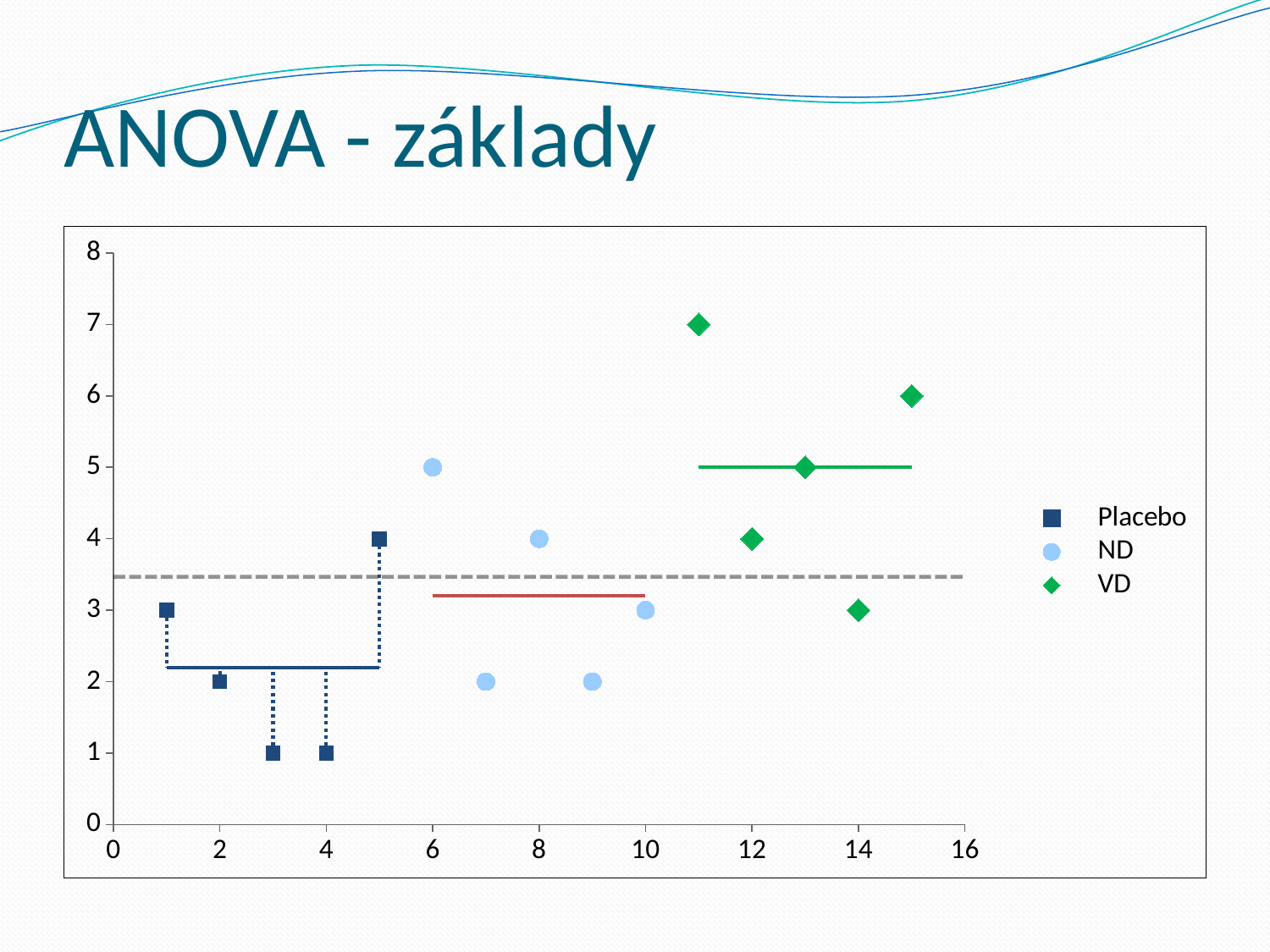

# ANOVA - základy

### Chart

| Category | Placebo | ND | VD | GM | M1 | M2 | M3 | PR1 | PR2 | PR3 | PR4 | PR5 |
|---|---|---|---|---|---|---|---|---|---|---|---|---|